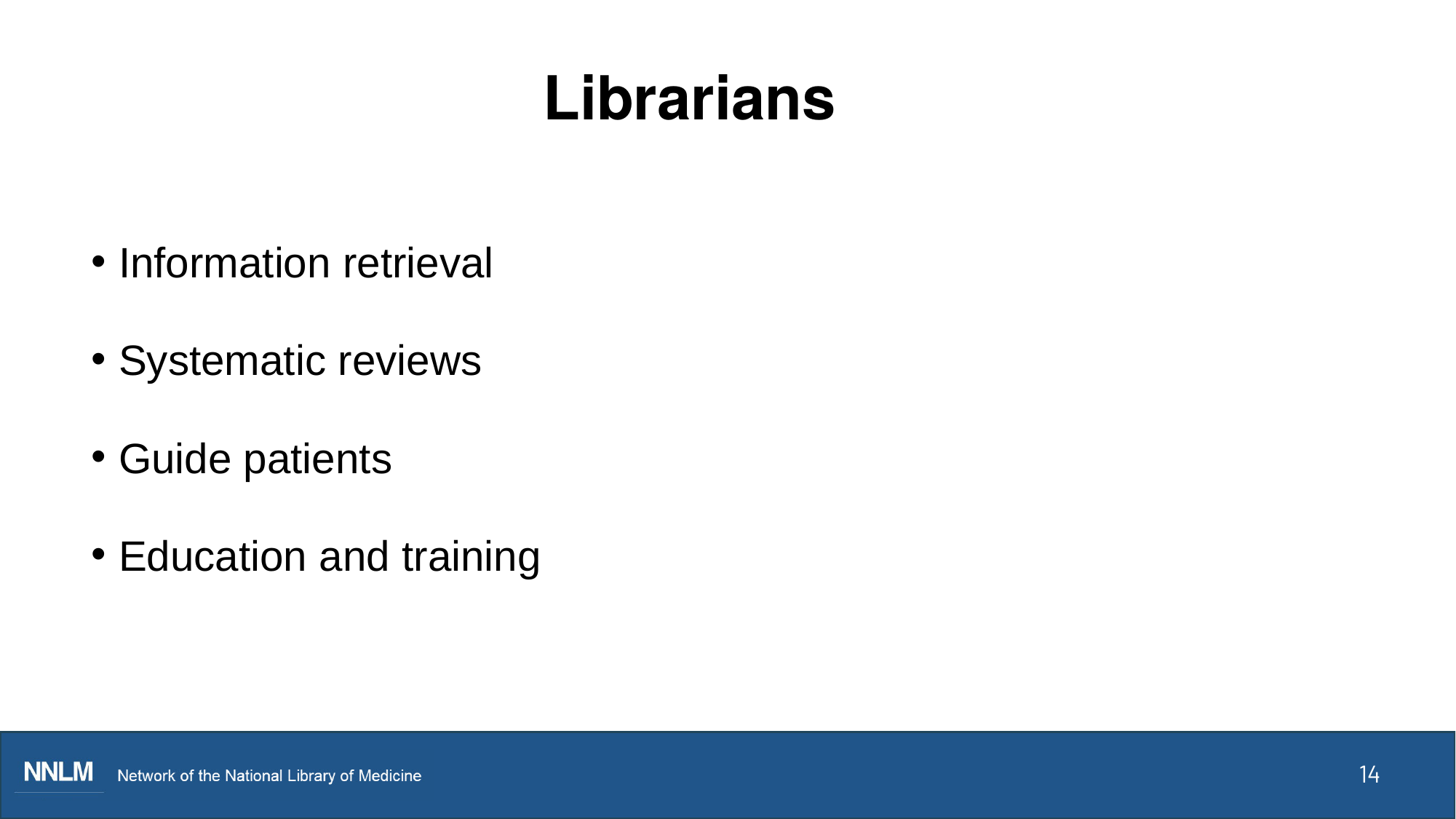

# Librarians
Information retrieval
Systematic reviews
Guide patients
Education and training
14